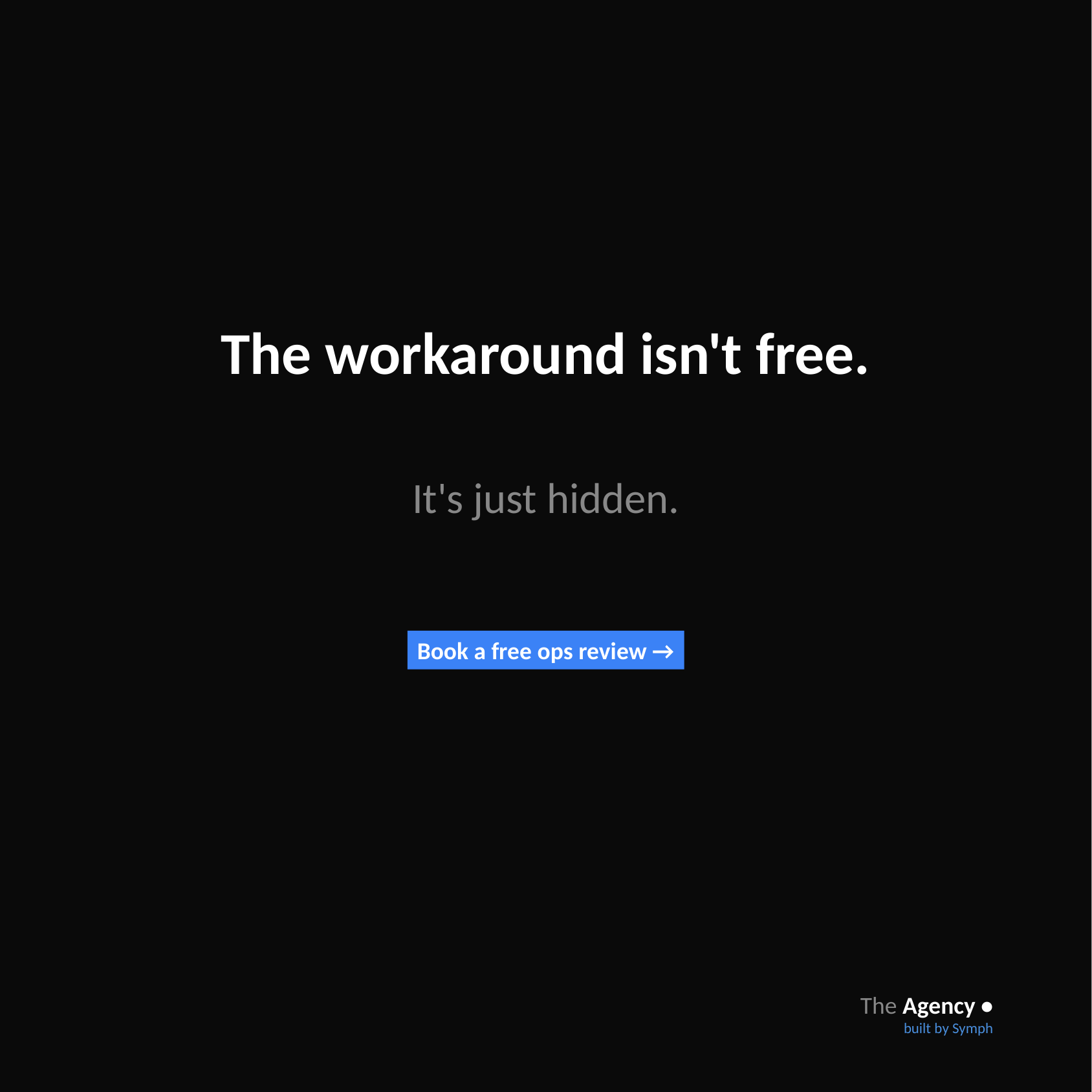

The workaround isn't free.
It's just hidden.
Book a free ops review →
The Agency •
built by Symph